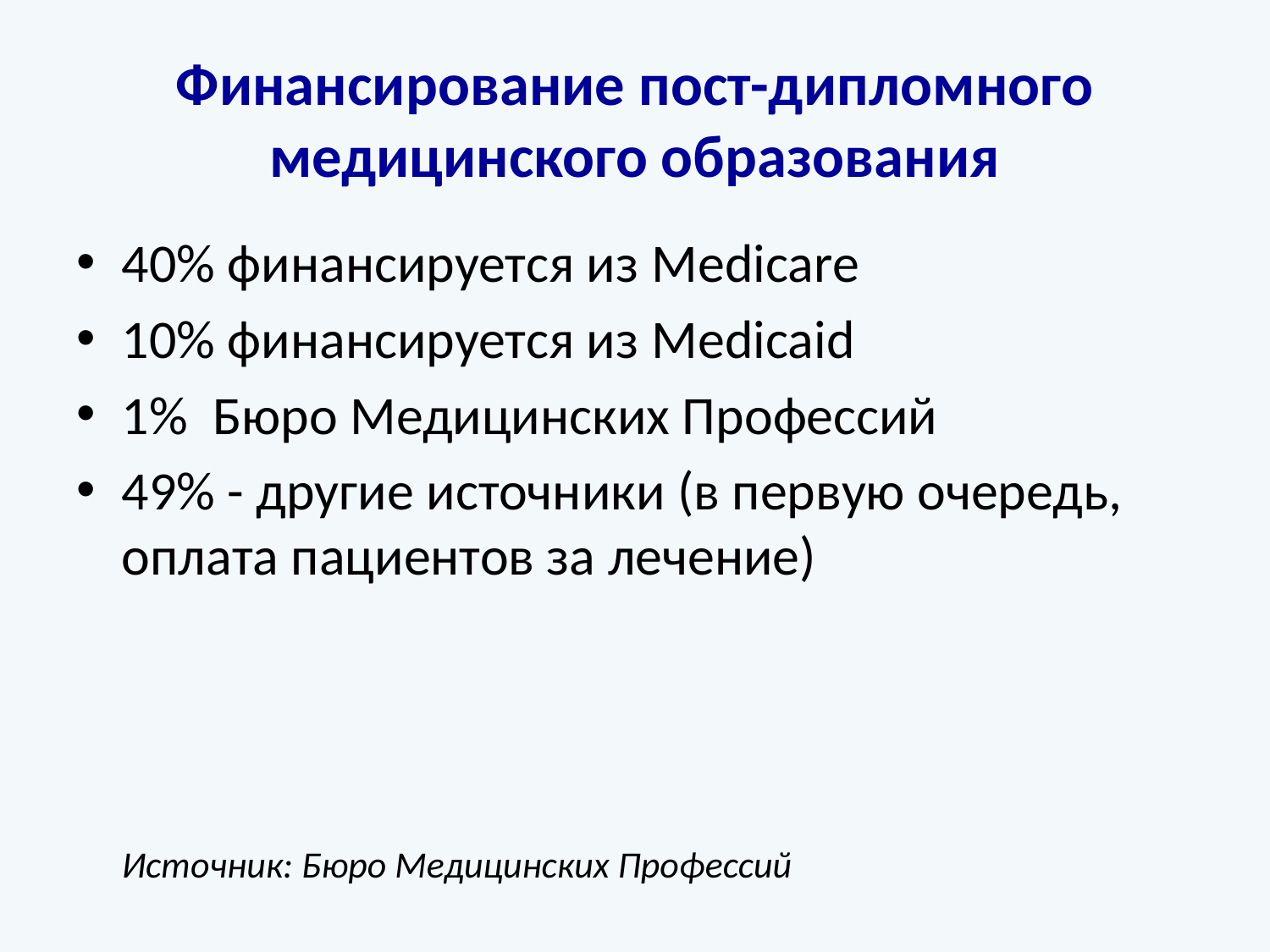

# Финансирование пост-дипломного медицинского образования
40% финансируется из Medicare
10% финансируется из Medicaid
1%  Бюро Медицинских Профессий
49% - другие источники (в первую очередь, оплата пациентов за лечение)

				Источник: Бюро Медицинских Профессий